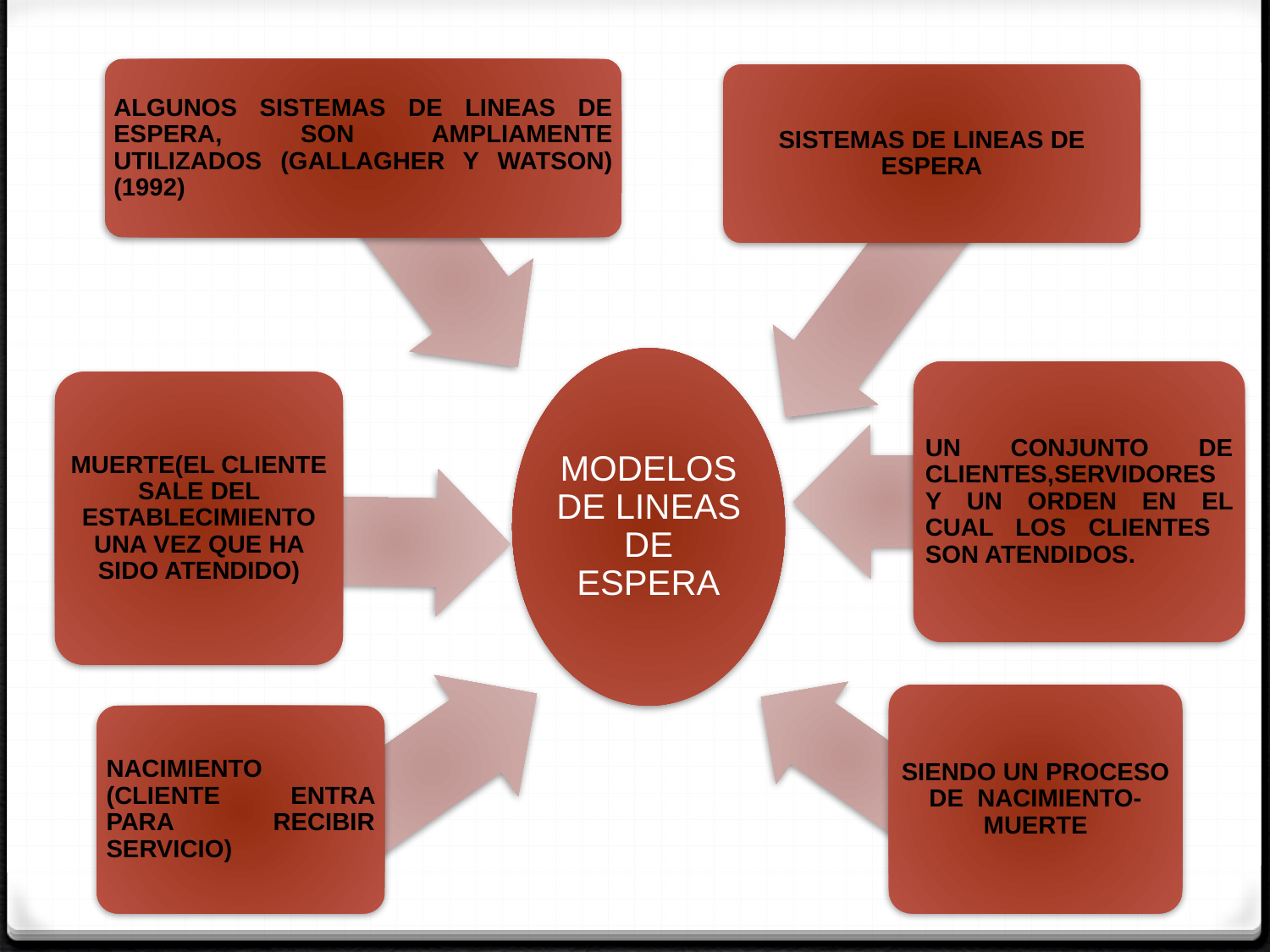

MODELOS DE LINEAS DE ESPERA
NACIMIENTO (CLIENTE ENTRA PARA RECIBIR SERVICIO)
MUERTE(EL CLIENTE SALE DEL ESTABLECIMIENTO UNA VEZ QUE HA SIDO ATENDIDO)
ALGUNOS SISTEMAS DE LINEAS DE ESPERA, SON AMPLIAMENTE UTILIZADOS (GALLAGHER Y WATSON)(1992)
SISTEMAS DE LINEAS DE ESPERA
UN CONJUNTO DE CLIENTES,SERVIDORES Y UN ORDEN EN EL CUAL LOS CLIENTES  SON ATENDIDOS.
SIENDO UN PROCESO DE  NACIMIENTO-MUERTE